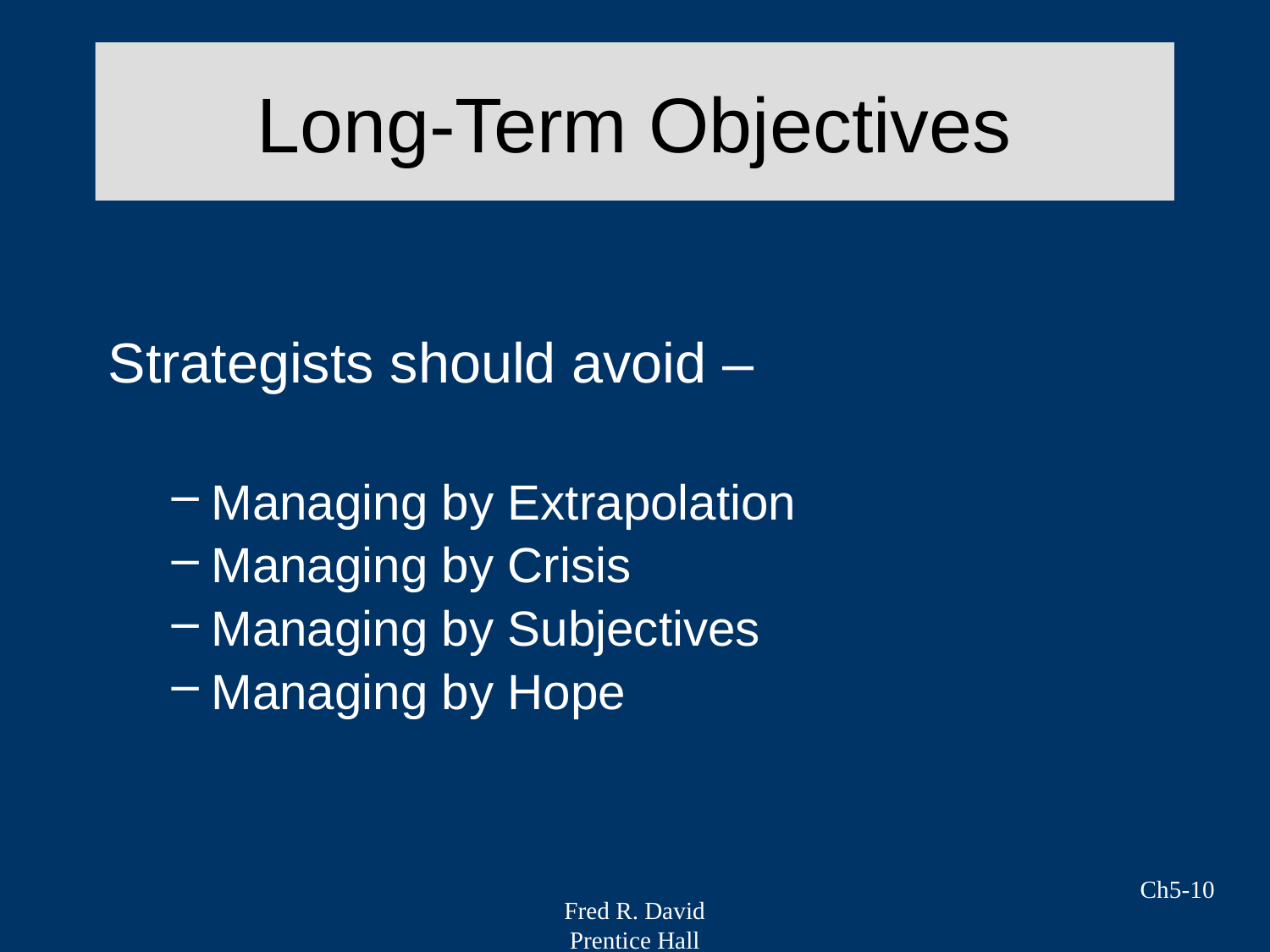

# Long-Term Objectives
Strategists should avoid –

Managing by Extrapolation
Managing by Crisis
Managing by Subjectives
Managing by Hope

Ch5-10
Fred R. David
Prentice Hall